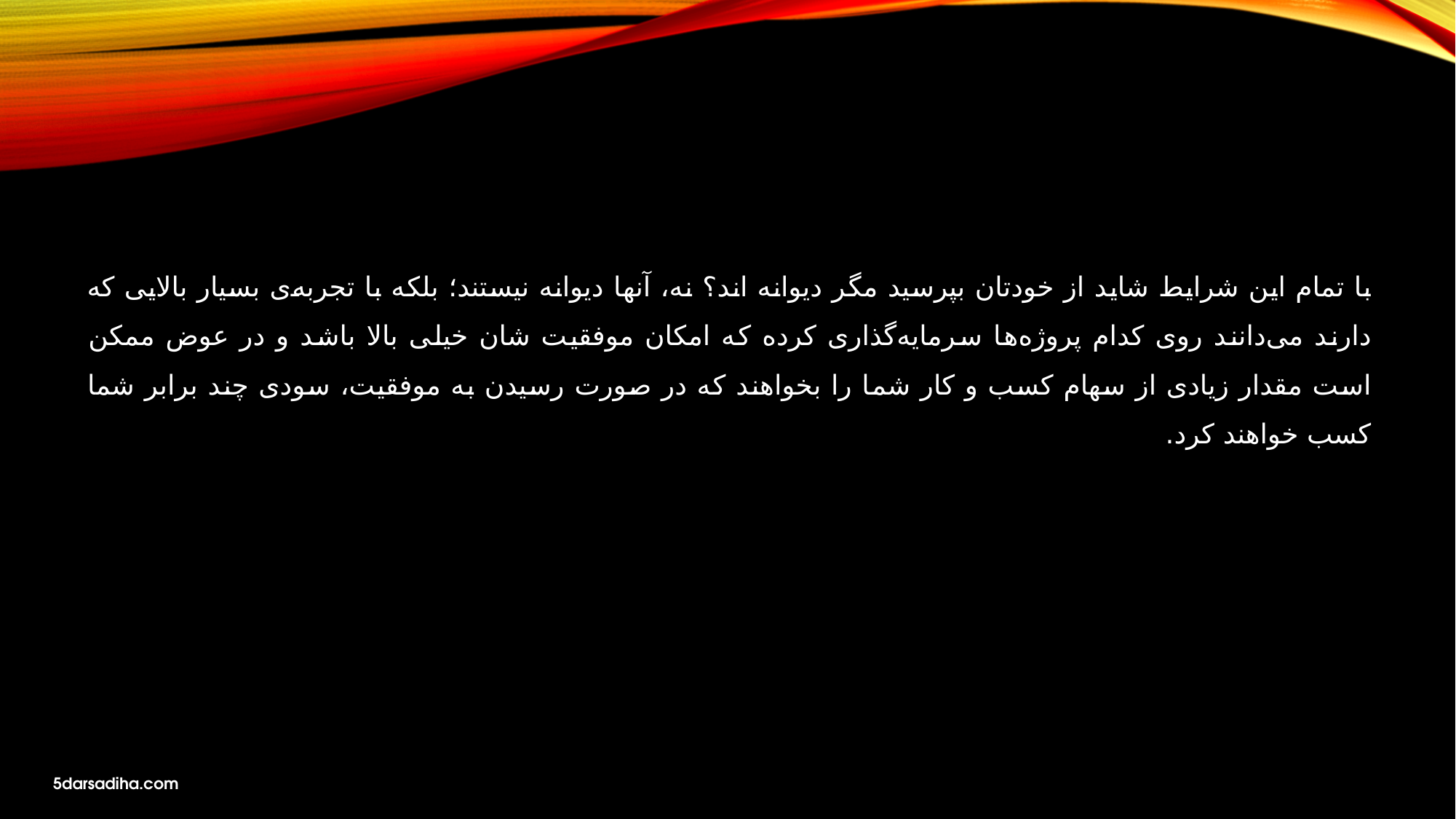

با تمام این شرایط شاید از خودتان بپرسید مگر دیوانه اند؟ نه، آنها دیوانه نیستند؛ بلکه با تجربه‌ی بسیار بالایی که دارند می‌دانند روی کدام پروژه‌ها سرمایه‌گذاری کرده که امکان موفقیت شان خیلی بالا باشد و در عوض ممکن است مقدار زیادی از سهام کسب و کار شما را بخواهند که در صورت رسیدن به موفقیت، سودی چند برابر شما کسب خواهند کرد.

5darsadiha.com